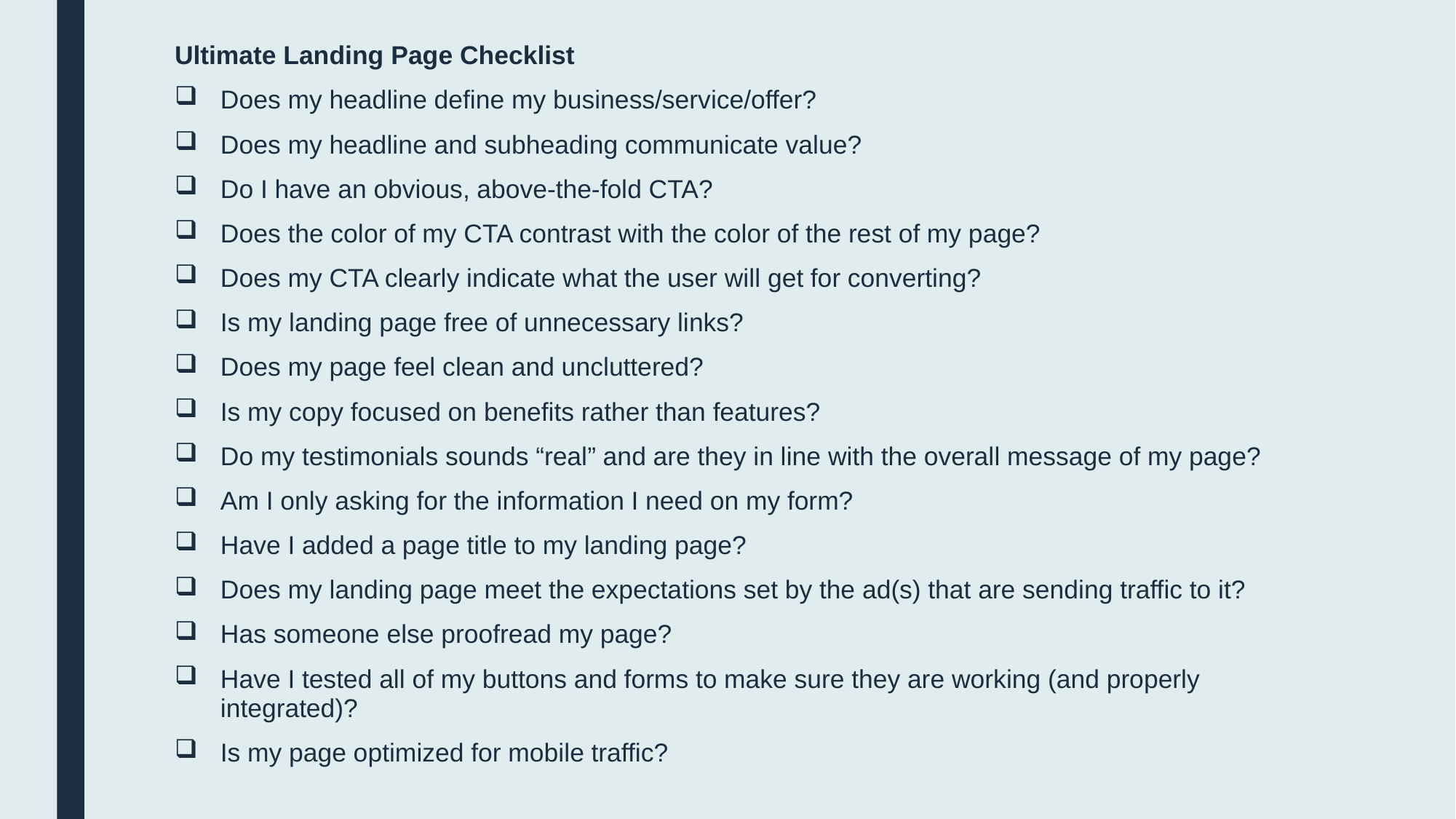

Ultimate Landing Page Checklist
Does my headline define my business/service/offer?
Does my headline and subheading communicate value?
Do I have an obvious, above-the-fold CTA?
Does the color of my CTA contrast with the color of the rest of my page?
Does my CTA clearly indicate what the user will get for converting?
Is my landing page free of unnecessary links?
Does my page feel clean and uncluttered?
Is my copy focused on benefits rather than features?
Do my testimonials sounds “real” and are they in line with the overall message of my page?
Am I only asking for the information I need on my form?
Have I added a page title to my landing page?
Does my landing page meet the expectations set by the ad(s) that are sending traffic to it?
Has someone else proofread my page?
Have I tested all of my buttons and forms to make sure they are working (and properly integrated)?
Is my page optimized for mobile traffic?